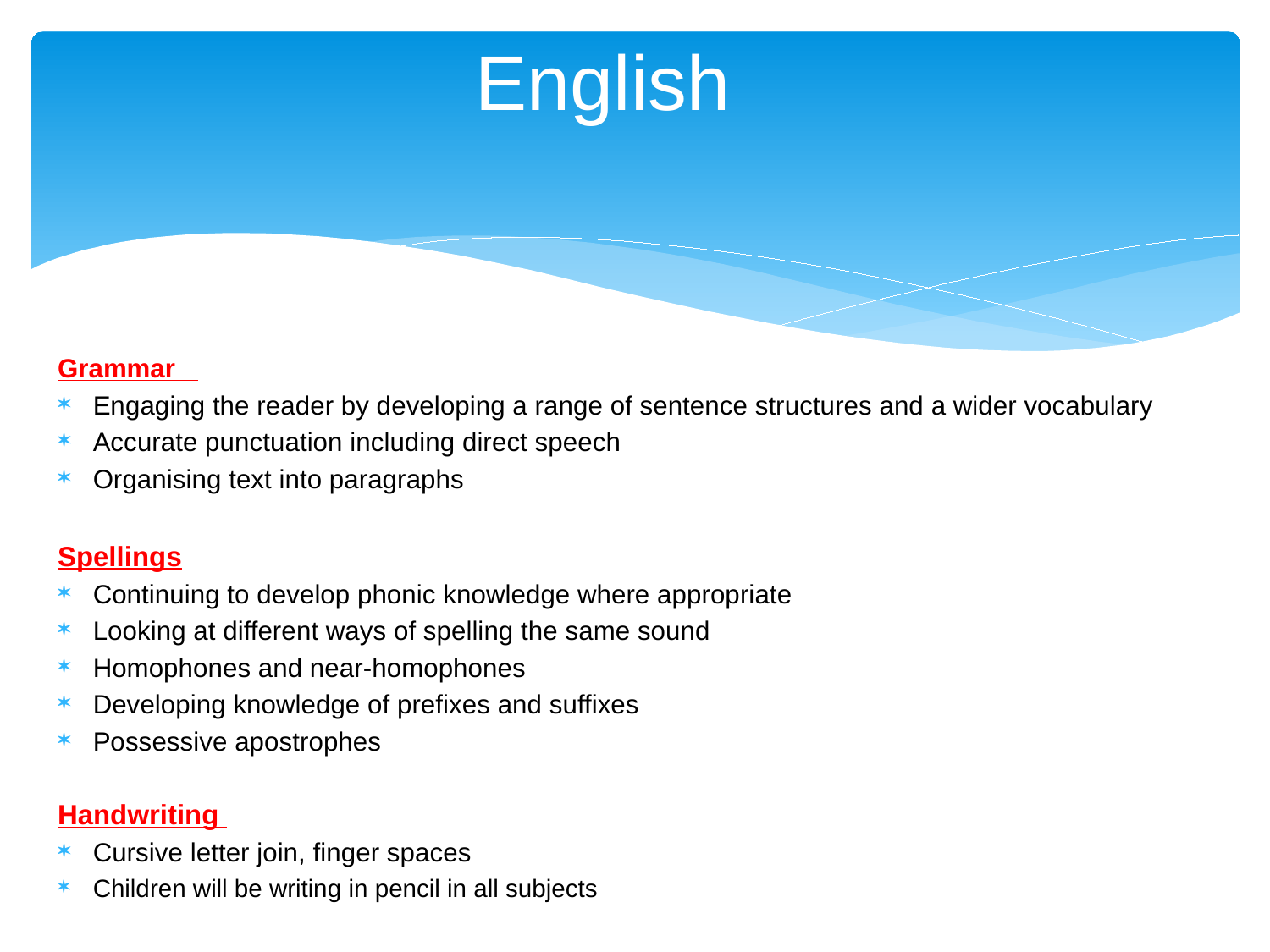

# English

Grammar
Engaging the reader by developing a range of sentence structures and a wider vocabulary
Accurate punctuation including direct speech
Organising text into paragraphs

Spellings
Continuing to develop phonic knowledge where appropriate
Looking at different ways of spelling the same sound
Homophones and near-homophones
Developing knowledge of prefixes and suffixes
Possessive apostrophes

Handwriting
Cursive letter join, finger spaces
Children will be writing in pencil in all subjects